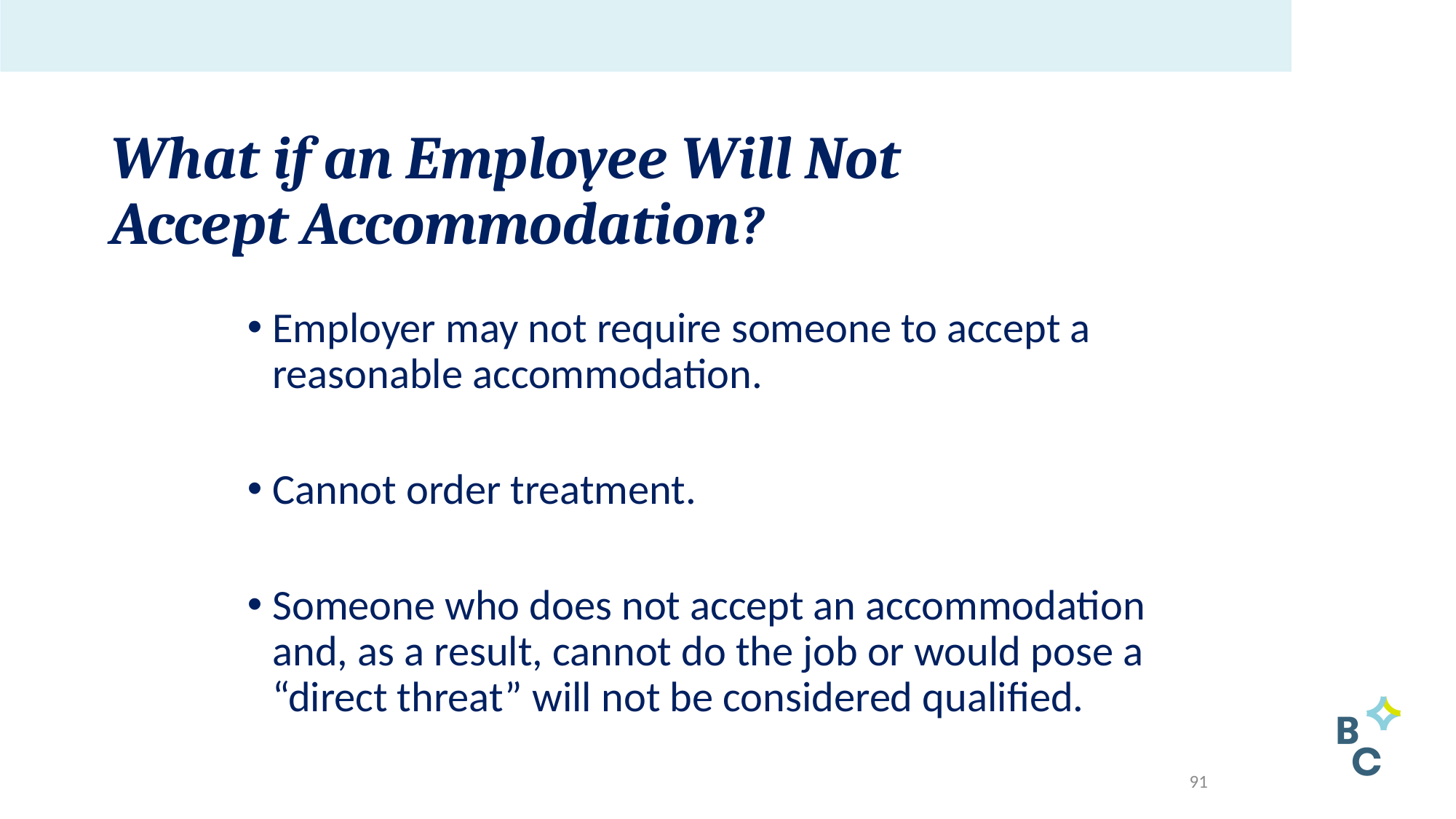

# What if an Employee Will Not Accept Accommodation?
Employer may not require someone to accept a reasonable accommodation.

Cannot order treatment.

Someone who does not accept an accommodation and, as a result, cannot do the job or would pose a “direct threat” will not be considered qualified.
91